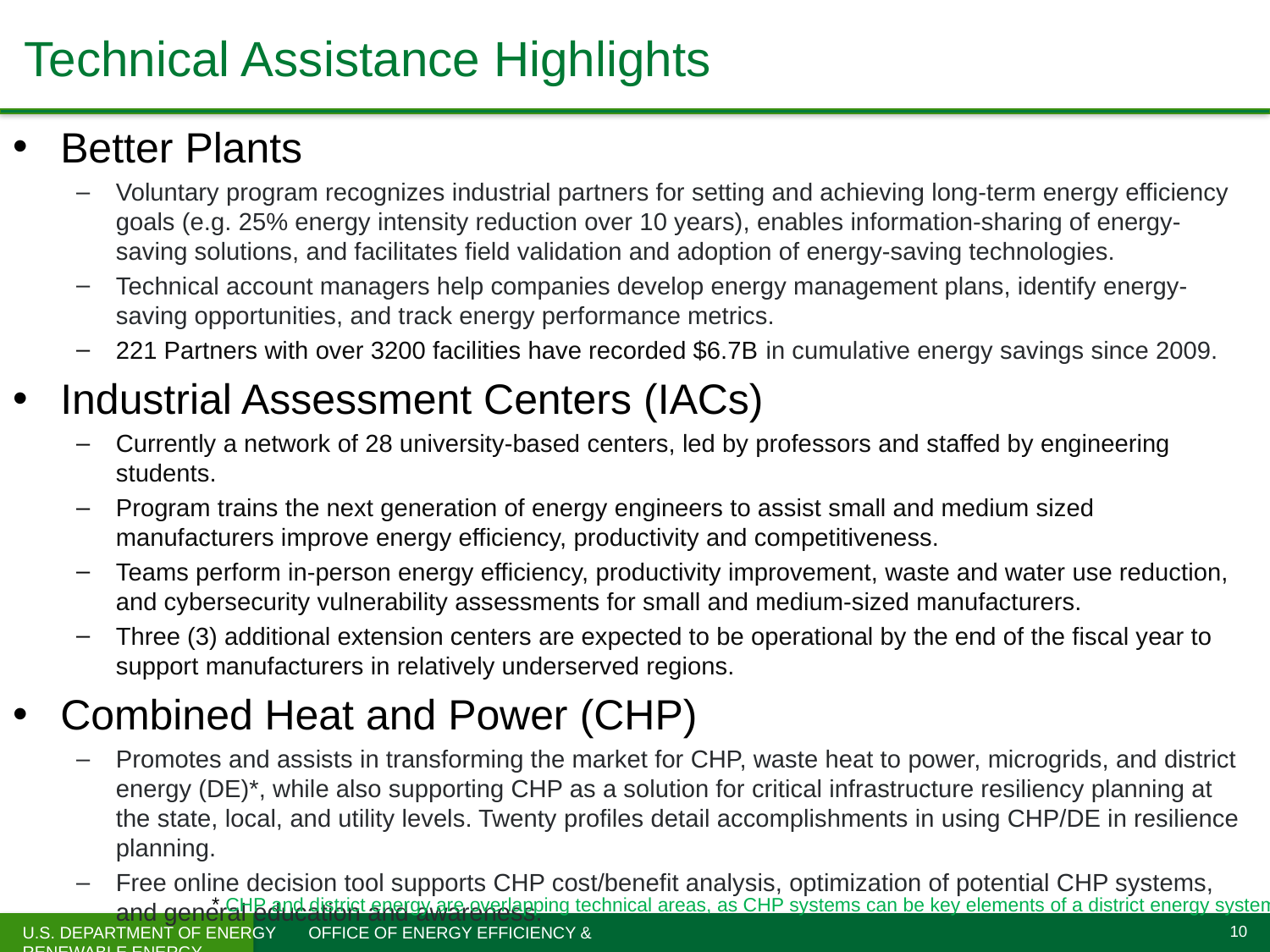

Technical Assistance Highlights
Better Plants
Voluntary program recognizes industrial partners for setting and achieving long-term energy efficiency goals (e.g. 25% energy intensity reduction over 10 years), enables information-sharing of energy-saving solutions, and facilitates field validation and adoption of energy-saving technologies.
Technical account managers help companies develop energy management plans, identify energy-saving opportunities, and track energy performance metrics.
221 Partners with over 3200 facilities have recorded $6.7B in cumulative energy savings since 2009.
Industrial Assessment Centers (IACs)
Currently a network of 28 university-based centers, led by professors and staffed by engineering students.
Program trains the next generation of energy engineers to assist small and medium sized manufacturers improve energy efficiency, productivity and competitiveness.
Teams perform in-person energy efficiency, productivity improvement, waste and water use reduction, and cybersecurity vulnerability assessments for small and medium-sized manufacturers.
Three (3) additional extension centers are expected to be operational by the end of the fiscal year to support manufacturers in relatively underserved regions.
Combined Heat and Power (CHP)
Promotes and assists in transforming the market for CHP, waste heat to power, microgrids, and district energy (DE)*, while also supporting CHP as a solution for critical infrastructure resiliency planning at the state, local, and utility levels. Twenty profiles detail accomplishments in using CHP/DE in resilience planning.
Free online decision tool supports CHP cost/benefit analysis, optimization of potential CHP systems, and general education and awareness.

* CHP and district energy are overlapping technical areas, as CHP systems can be key elements of a district energy system.